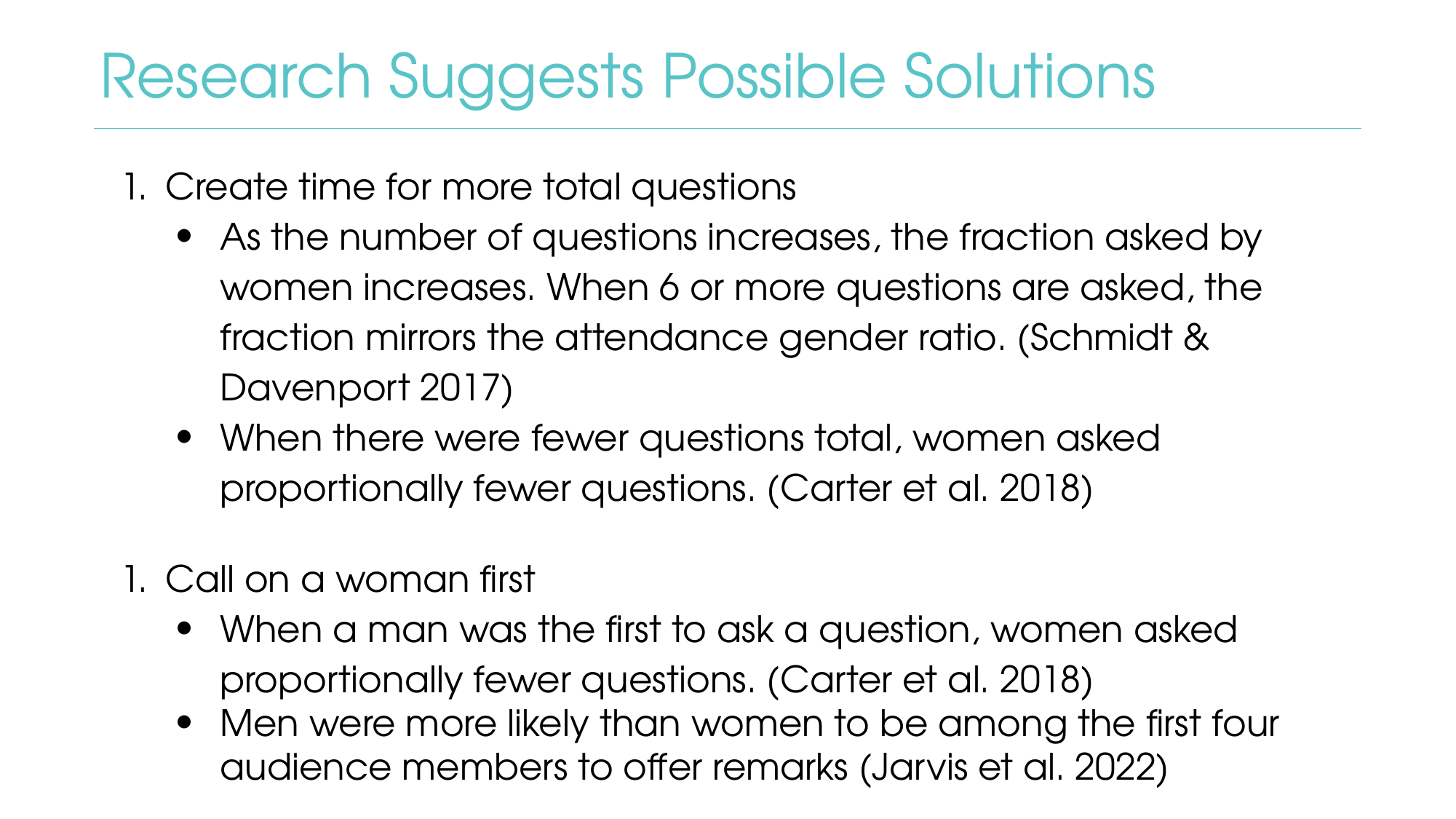

# Research Suggests Possible Solutions
Create time for more total questions
As the number of questions increases, the fraction asked by women increases. When 6 or more questions are asked, the fraction mirrors the attendance gender ratio. (Schmidt & Davenport 2017)
When there were fewer questions total, women asked proportionally fewer questions. (Carter et al. 2018)

Call on a woman first
When a man was the first to ask a question, women asked proportionally fewer questions. (Carter et al. 2018)
Men were more likely than women to be among the first four audience members to offer remarks (Jarvis et al. 2022)